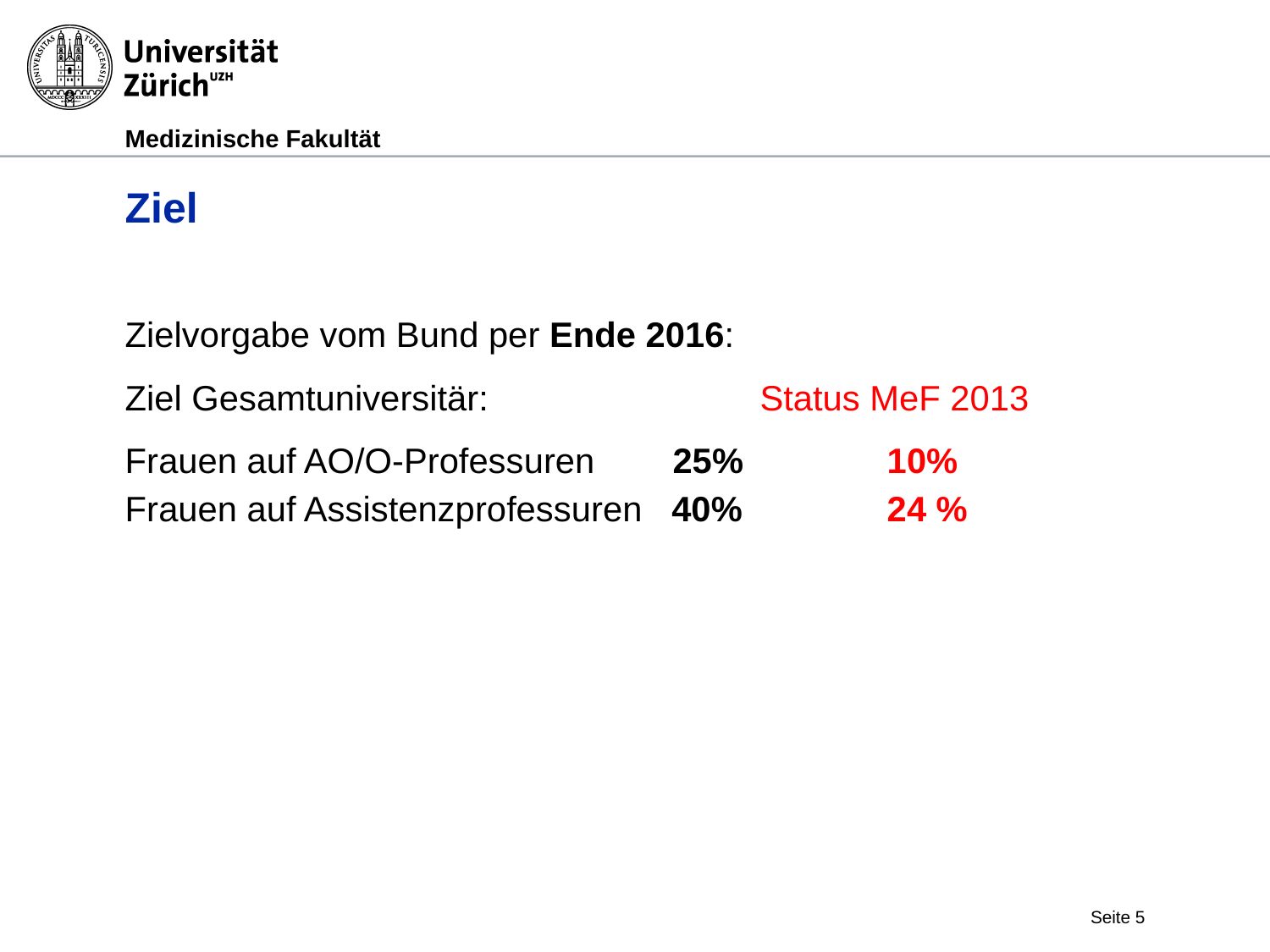

# Ziel
Zielvorgabe vom Bund per Ende 2016:
Ziel Gesamtuniversitär: 			Status MeF 2013
Frauen auf AO/O-Professuren        25%  	10%
Frauen auf Assistenzprofessuren   40% 	 	24 %

Seite 5